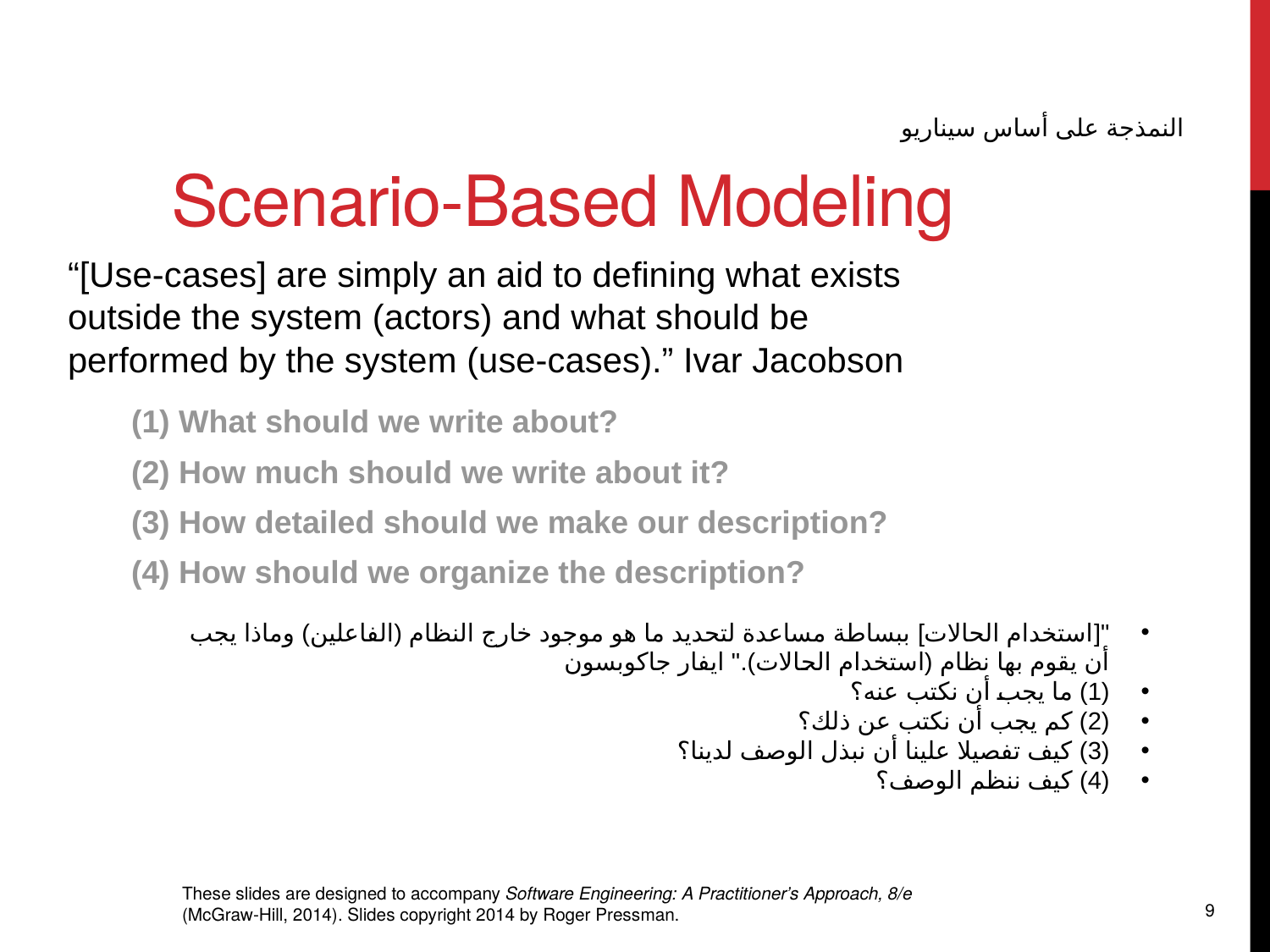

النمذجة على أساس سيناريو
# Scenario-Based Modeling
“[Use-cases] are simply an aid to defining what exists outside the system (actors) and what should be performed by the system (use-cases).” Ivar Jacobson
(1) What should we write about?
(2) How much should we write about it?
(3) How detailed should we make our description?
(4) How should we organize the description?
"[استخدام الحالات] ببساطة مساعدة لتحديد ما هو موجود خارج النظام (الفاعلين) وماذا يجب أن يقوم بها نظام (استخدام الحالات)." ايفار جاكوبسون
(1) ما يجب أن نكتب عنه؟
(2) كم يجب أن نكتب عن ذلك؟
(3) كيف تفصيلا علينا أن نبذل الوصف لدينا؟
(4) كيف ننظم الوصف؟
These slides are designed to accompany Software Engineering: A Practitioner’s Approach, 8/e (McGraw-Hill, 2014). Slides copyright 2014 by Roger Pressman.
9